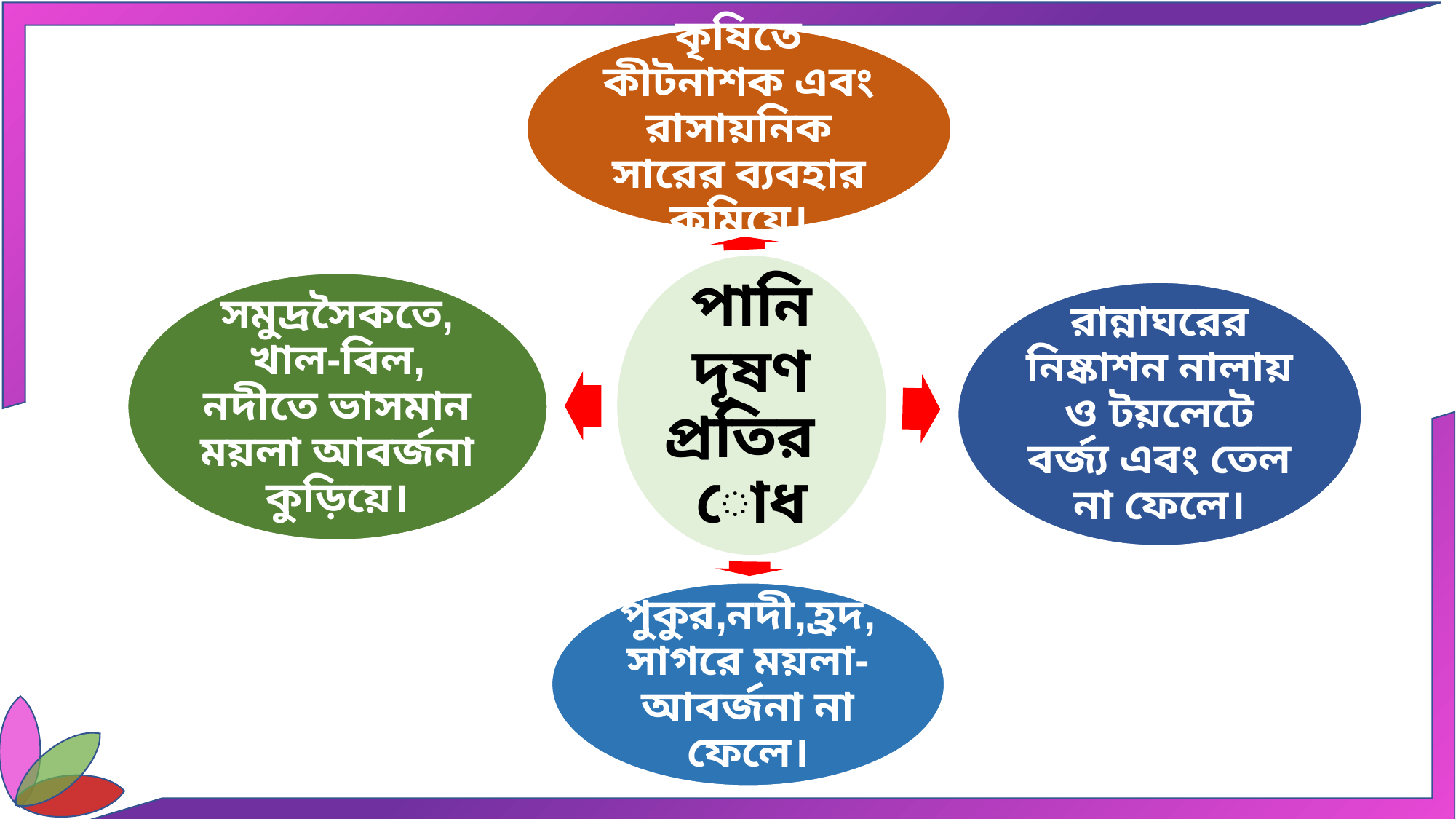

পানি দূষণ প্রতিরোধ

কৃষিতে কীটনাশক এবং রাসায়নিক সারের ব্যবহার কমিয়ে।

রান্নাঘরের নিষ্কাশন নালায় ও টয়লেটে বর্জ্য এবং তেল না ফেলে।

পুকুর,নদী,হ্রদ,সাগরে ময়লা-আবর্জনা না ফেলে।

সমুদ্রসৈকতে, খাল-বিল, নদীতে ভাসমান ময়লা আবর্জনা কুড়িয়ে।